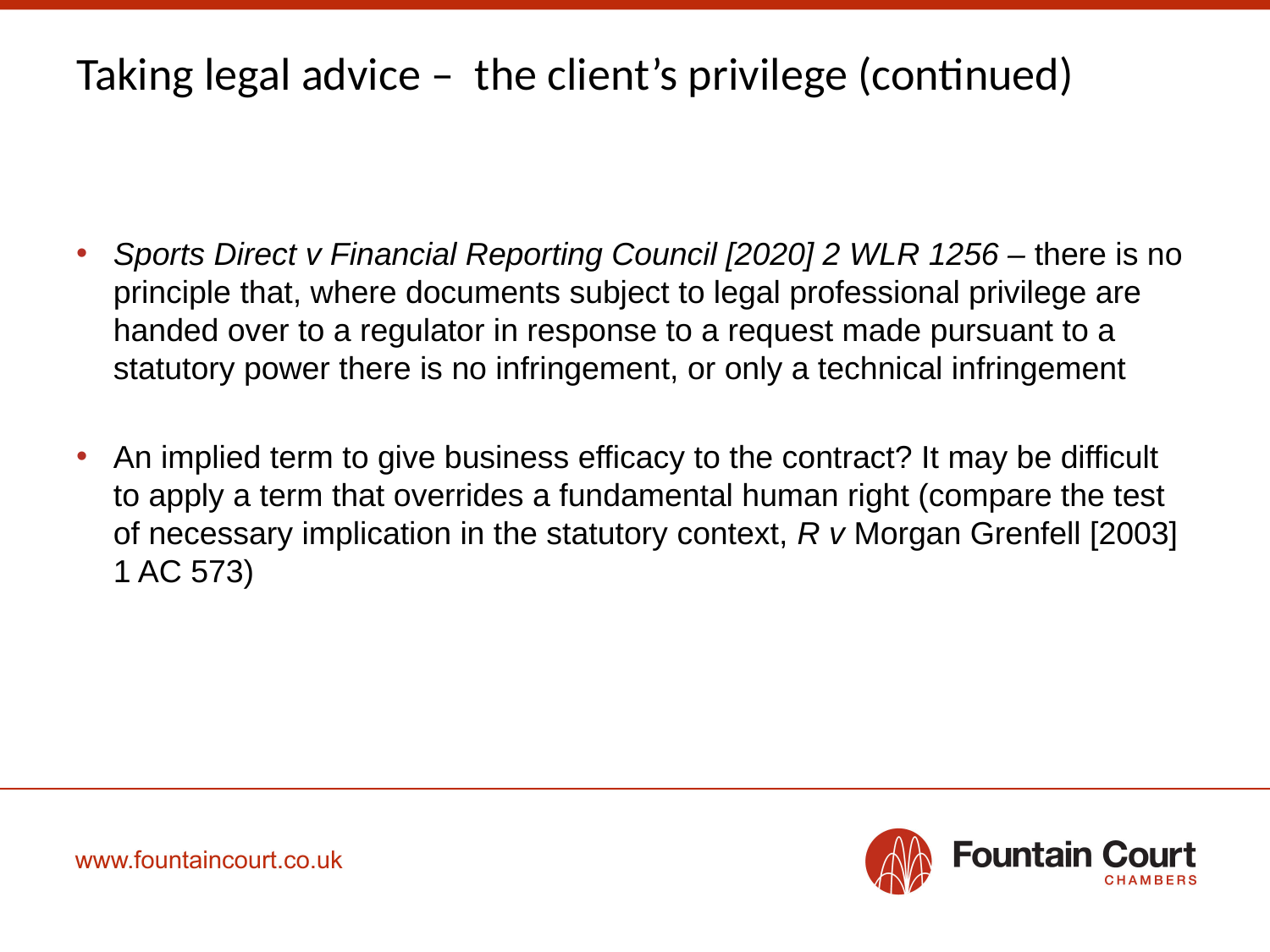

# Taking legal advice –  the client’s privilege (continued)

Sports Direct v Financial Reporting Council [2020] 2 WLR 1256 – there is no principle that, where documents subject to legal professional privilege are handed over to a regulator in response to a request made pursuant to a statutory power there is no infringement, or only a technical infringement

An implied term to give business efficacy to the contract? It may be difficult to apply a term that overrides a fundamental human right (compare the test of necessary implication in the statutory context, R v Morgan Grenfell [2003] 1 AC 573)